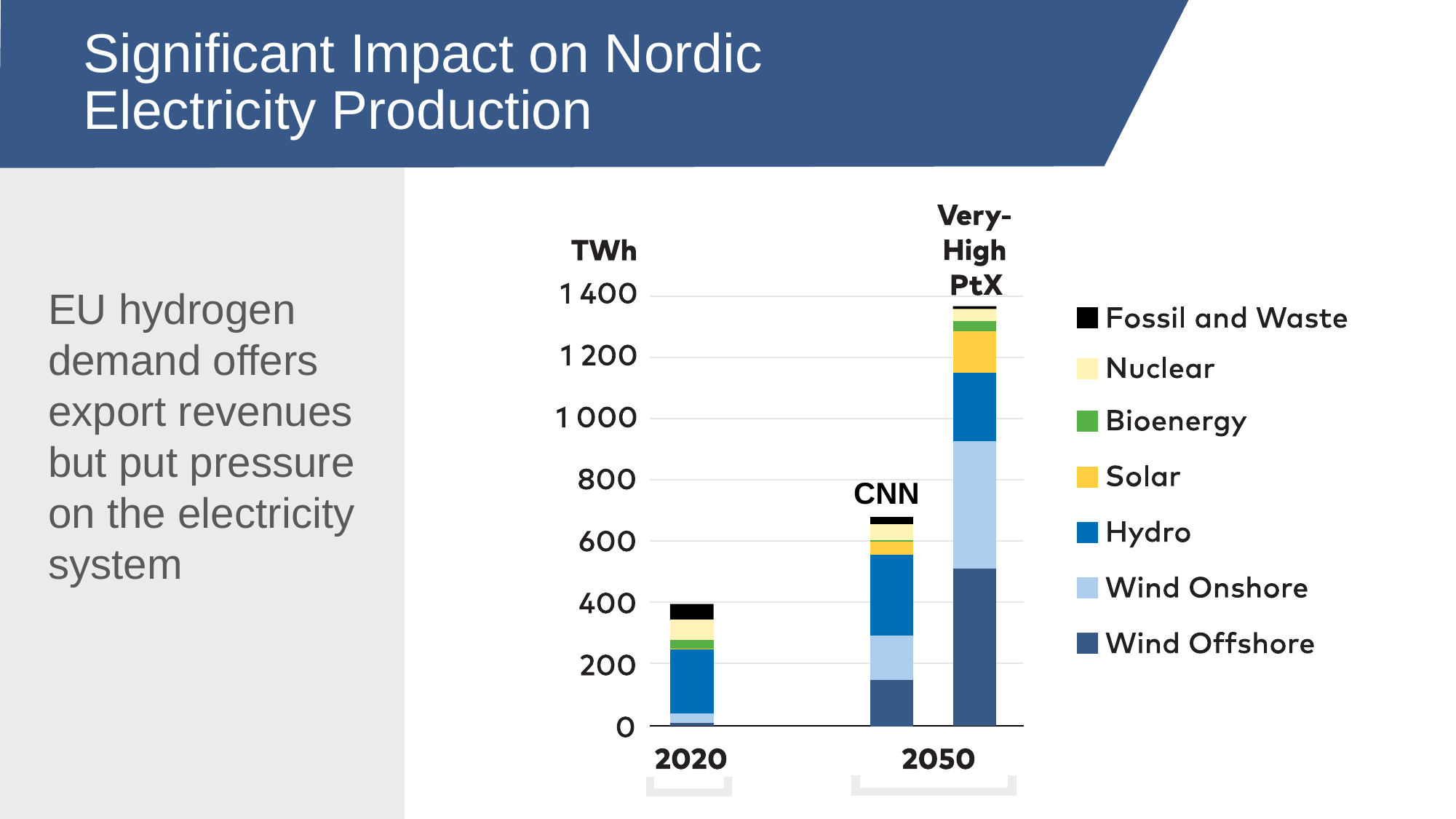

Significant Impact on Nordic Electricity Production

EU hydrogen demand offers export revenues but put pressure on the electricity system

CNN